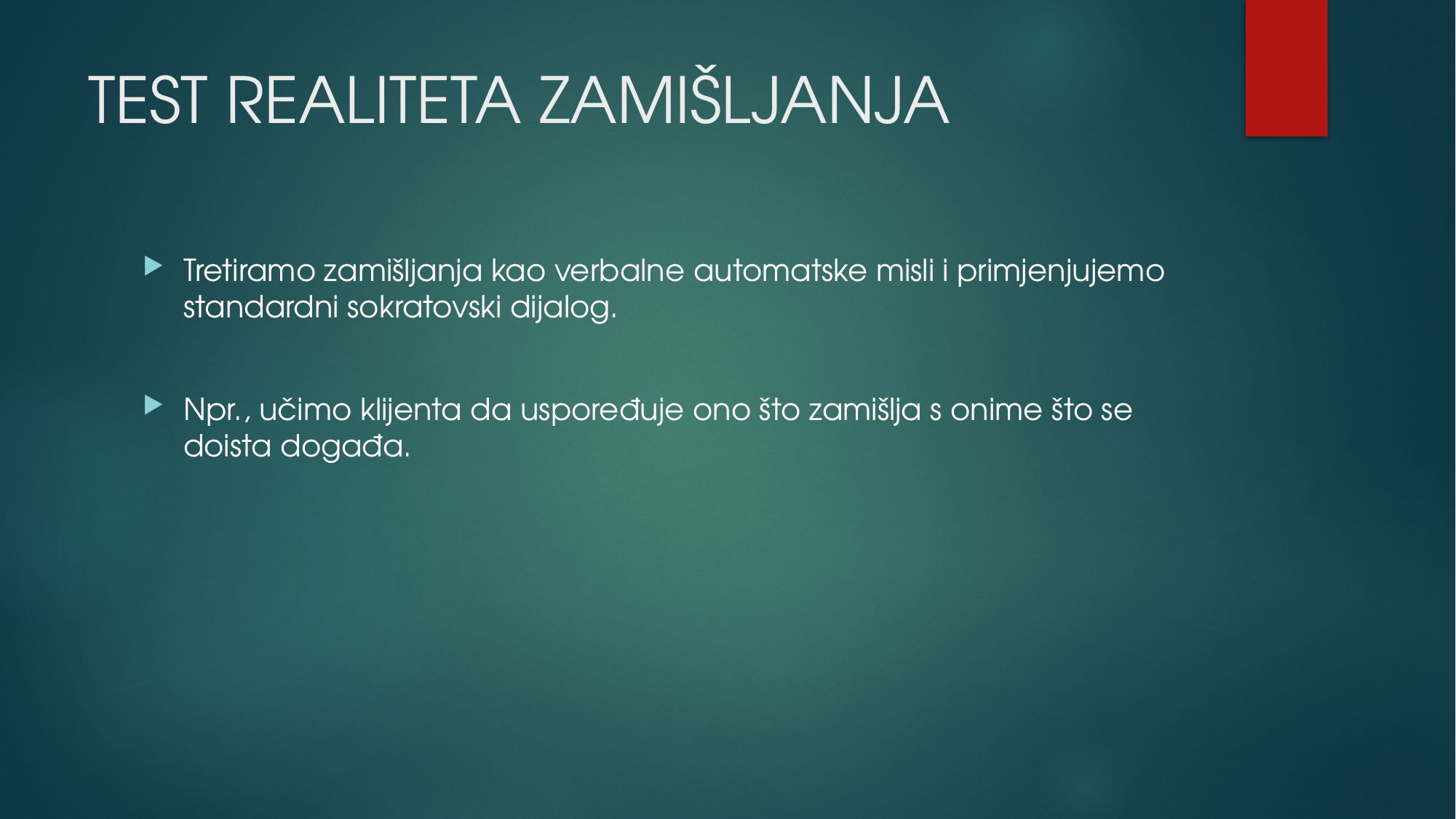

# TEST REALITETA ZAMIŠLJANJA
Tretiramo zamišljanja kao verbalne automatske misli i primjenjujemo standardni sokratovski dijalog.

Npr., učimo klijenta da uspoređuje ono što zamišlja s onime što se doista događa.